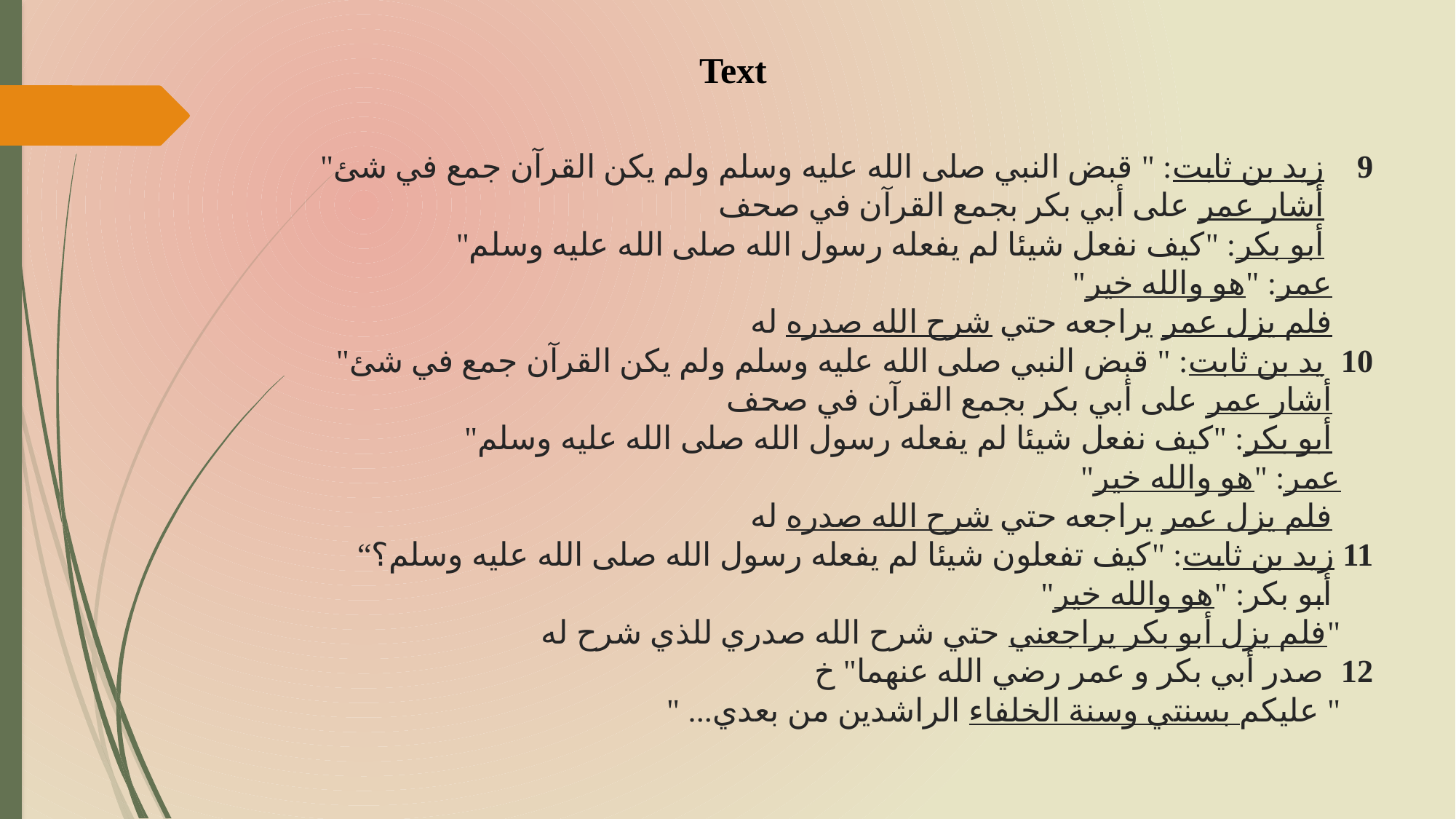

Text
# 9    زيد بن ثابت: " قبض النبي صلى الله عليه وسلم ولم يكن القرآن جمع في شئ" أشار عمر على أبي بكر بجمع القرآن في صحف أبو بكر: "كيف نفعل شيئا لم يفعله رسول الله صلى الله عليه وسلم" عمر: "هو والله خير" فلم يزل عمر يراجعه حتي شرح الله صدره له 10  يد بن ثابت: " قبض النبي صلى الله عليه وسلم ولم يكن القرآن جمع في شئ" أشار عمر على أبي بكر بجمع القرآن في صحف أبو بكر: "كيف نفعل شيئا لم يفعله رسول الله صلى الله عليه وسلم" عمر: "هو والله خير" فلم يزل عمر يراجعه حتي شرح الله صدره له 11 زيد بن ثابت: "كيف تفعلون شيئا لم يفعله رسول الله صلى الله عليه وسلم؟“ أبو بكر: "هو والله خير" "فلم يزل أبو بكر يراجعني حتي شرح الله صدري للذي شرح له 12  صدر أبي بكر و عمر رضي الله عنهما" خ " عليكم بسنتي وسنة الخلفاء الراشدين من بعدي... "